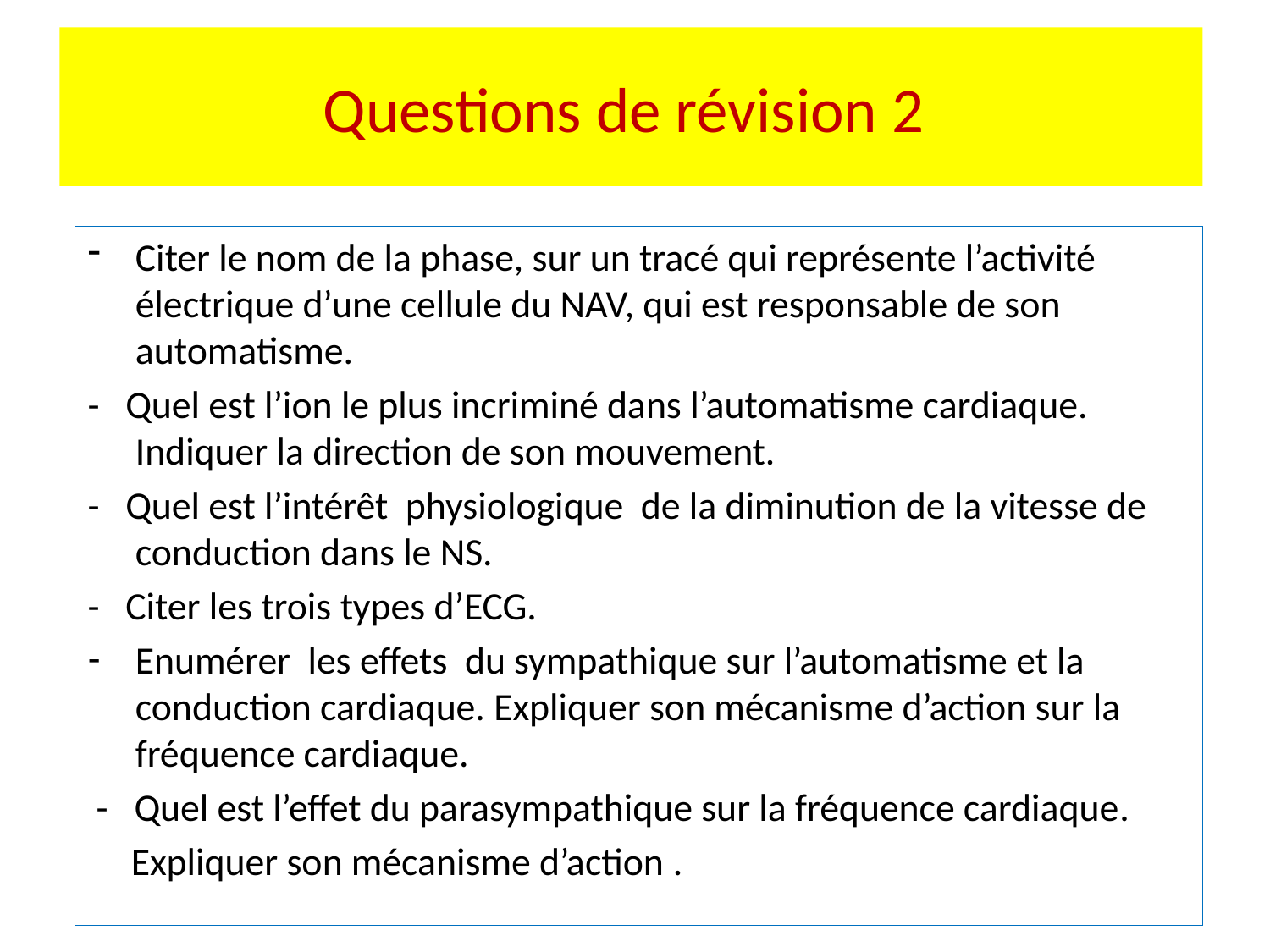

# Questions de révision 2
Citer le nom de la phase, sur un tracé qui représente l’activité électrique d’une cellule du NAV, qui est responsable de son automatisme.
-   Quel est l’ion le plus incriminé dans l’automatisme cardiaque. Indiquer la direction de son mouvement.
-   Quel est l’intérêt  physiologique  de la diminution de la vitesse de conduction dans le NS.
-   Citer les trois types d’ECG.
Enumérer  les effets  du sympathique sur l’automatisme et la conduction cardiaque. Expliquer son mécanisme d’action sur la fréquence cardiaque.
 -   Quel est l’effet du parasympathique sur la fréquence cardiaque.
     Expliquer son mécanisme d’action .